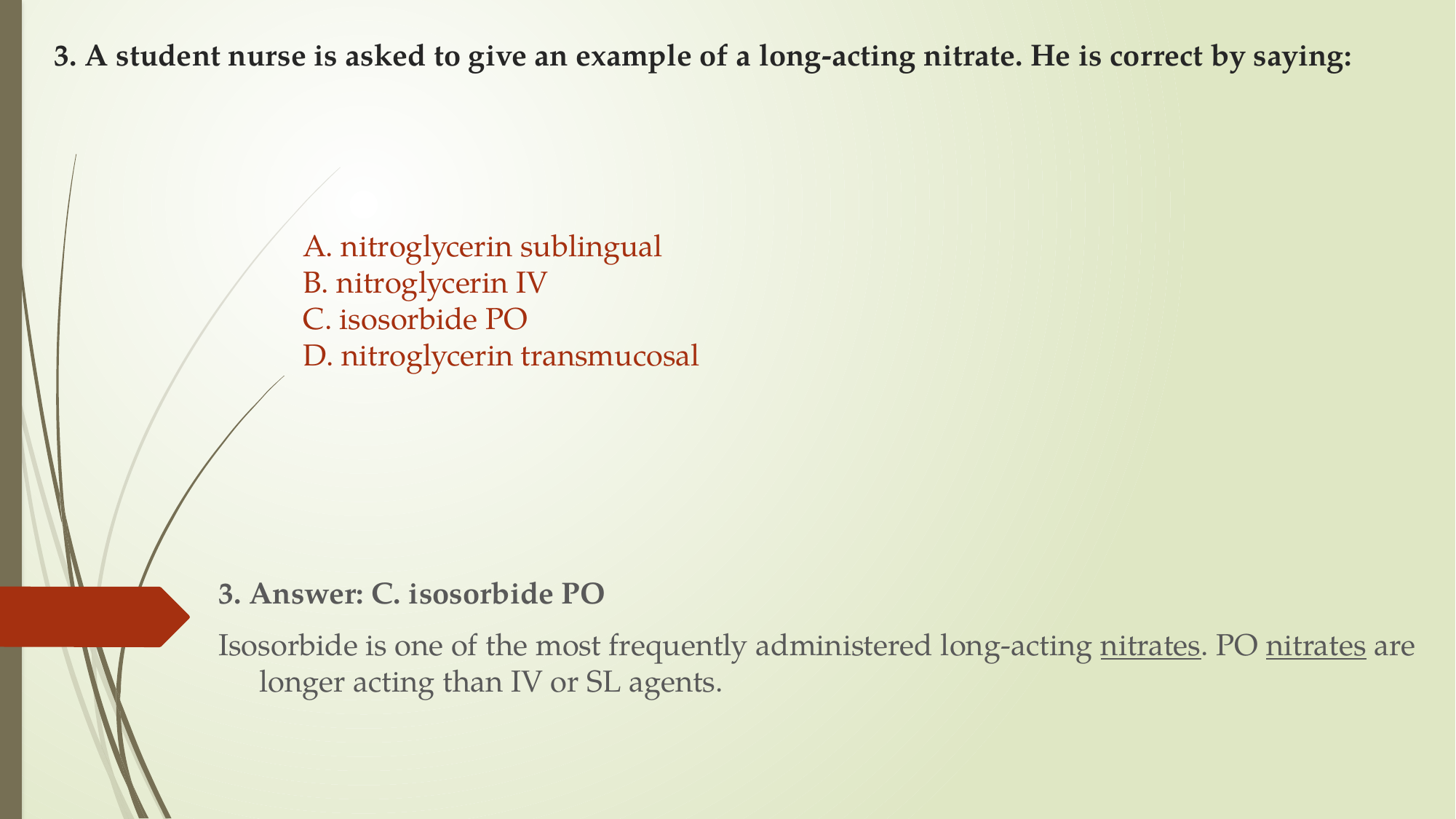

# 3. A student nurse is asked to give an example of a long-acting nitrate. He is correct by saying:
A. nitroglycerin sublingual
B. nitroglycerin IV
C. isosorbide PO
D. nitroglycerin transmucosal

3. Answer: C. isosorbide PO
Isosorbide is one of the most frequently administered long-acting nitrates. PO nitrates are longer acting than IV or SL agents.